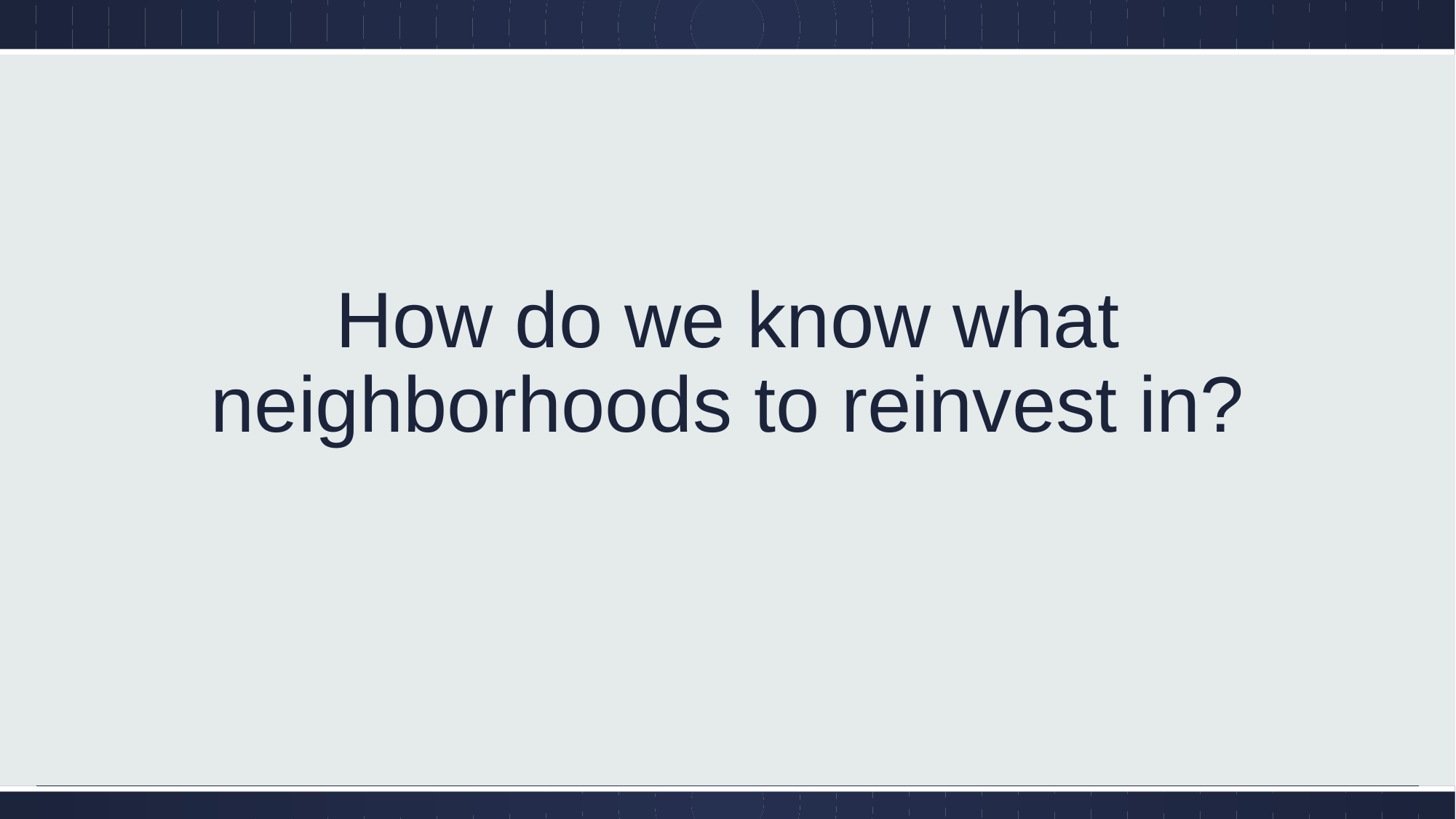

# How do we know what neighborhoods to reinvest in?